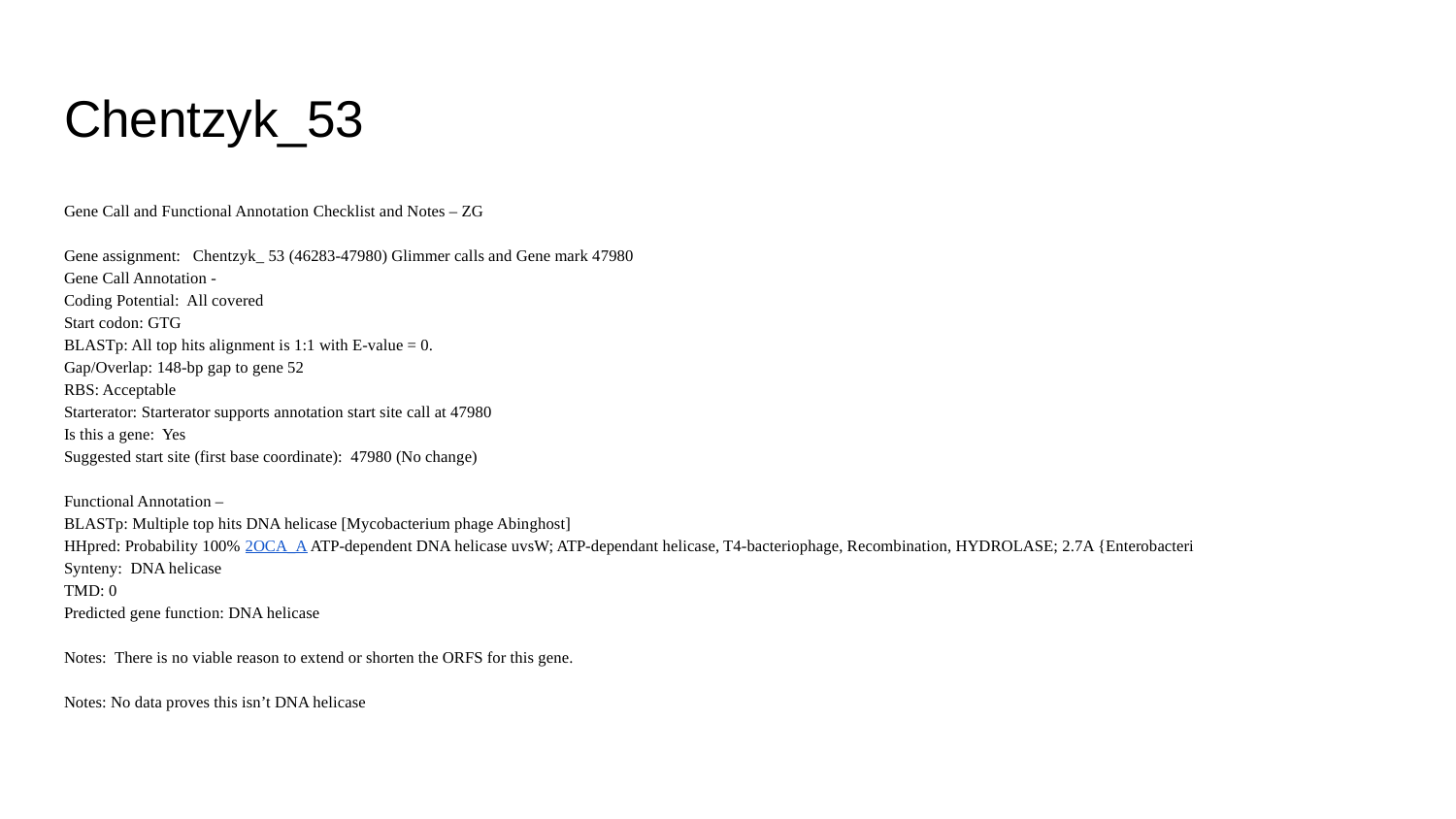

# Chentzyk_53

Gene Call and Functional Annotation Checklist and Notes – ZG

Gene assignment:   Chentzyk_ 53 (46283-47980) Glimmer calls and Gene mark 47980
Gene Call Annotation -
Coding Potential:  All covered
Start codon: GTG
BLASTp: All top hits alignment is 1:1 with E-value = 0.
Gap/Overlap: 148-bp gap to gene 52
RBS: Acceptable
Starterator: Starterator supports annotation start site call at 47980
Is this a gene:  Yes
Suggested start site (first base coordinate):  47980 (No change)

Functional Annotation –
BLASTp: Multiple top hits DNA helicase [Mycobacterium phage Abinghost]
HHpred: Probability 100% 2OCA_A ATP-dependent DNA helicase uvsW; ATP-dependant helicase, T4-bacteriophage, Recombination, HYDROLASE; 2.7A {Enterobacteri
Synteny:  DNA helicase
TMD: 0
Predicted gene function: DNA helicase

Notes:  There is no viable reason to extend or shorten the ORFS for this gene.

Notes: No data proves this isn’t DNA helicase